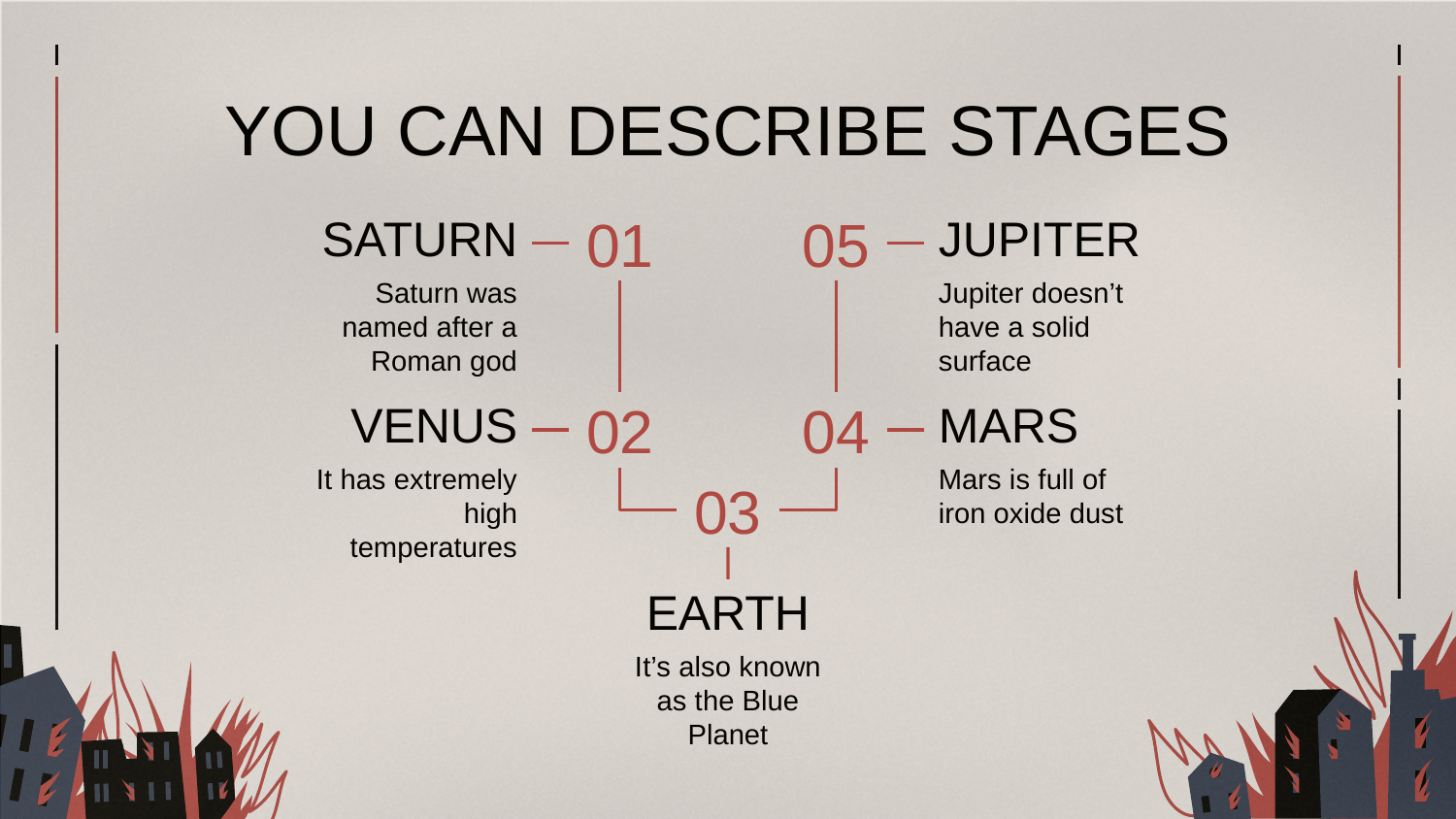

# YOU CAN DESCRIBE STAGES
SATURN
01
05
JUPITER
Saturn was named after a Roman god
Jupiter doesn’t have a solid surface
VENUS
02
04
MARS
It has extremely high temperatures
Mars is full of iron oxide dust
03
EARTH
It’s also known as the Blue Planet